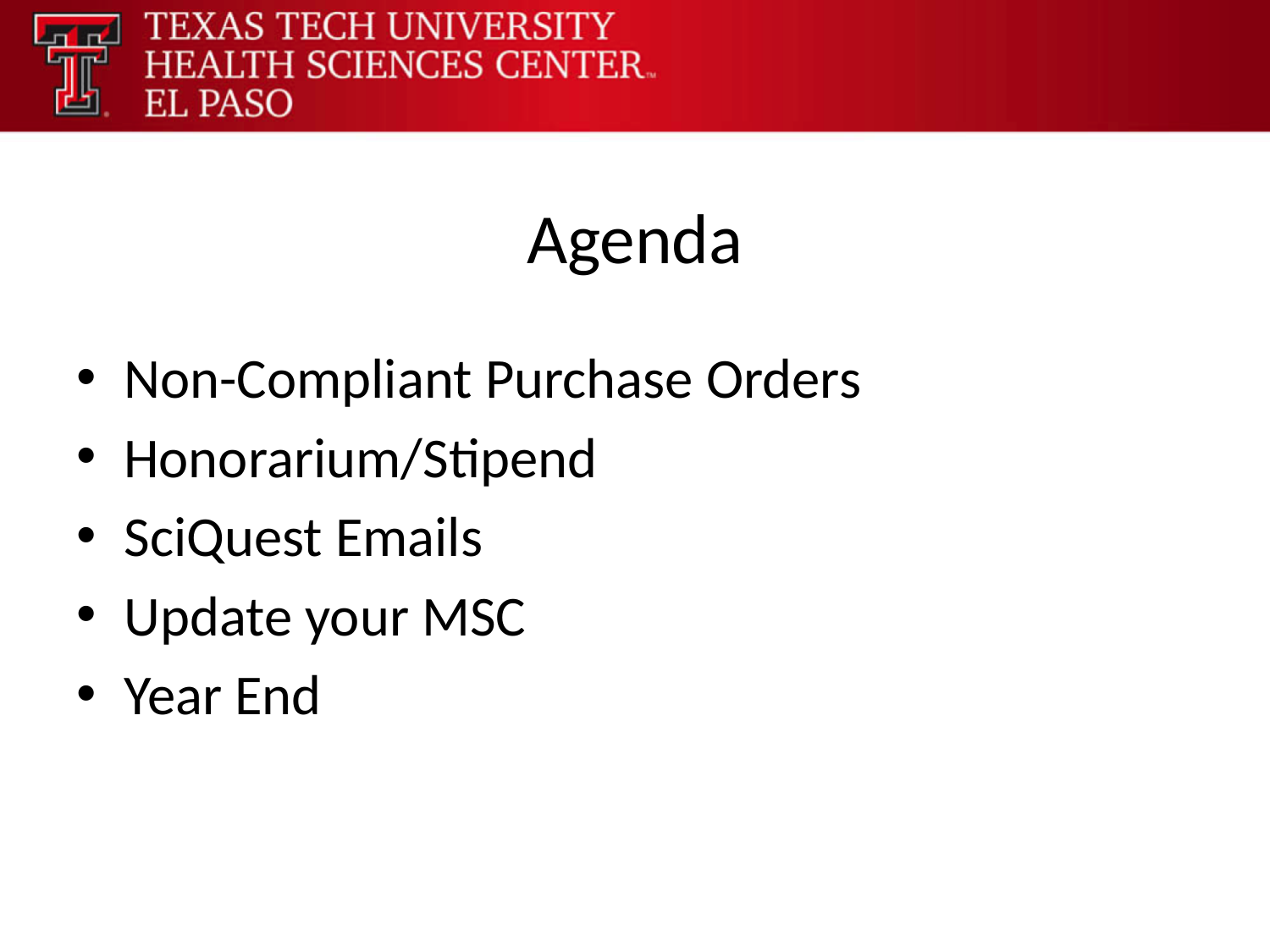

# Agenda
Non-Compliant Purchase Orders
Honorarium/Stipend
SciQuest Emails
Update your MSC
Year End